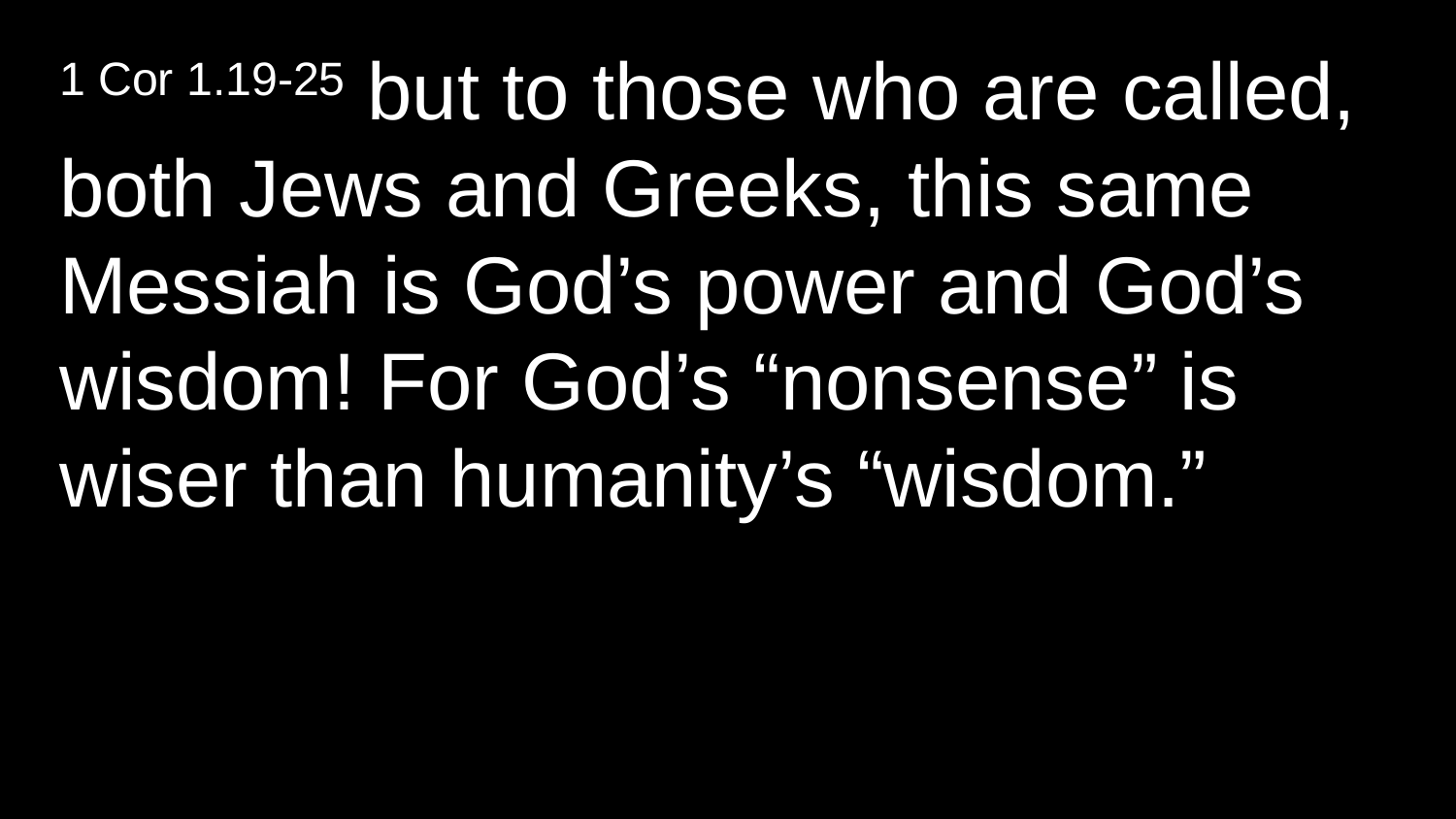

1 Cor 1.19-25 but to those who are called, both Jews and Greeks, this same Messiah is God’s power and God’s wisdom! For God’s “nonsense” is wiser than humanity’s “wisdom.”